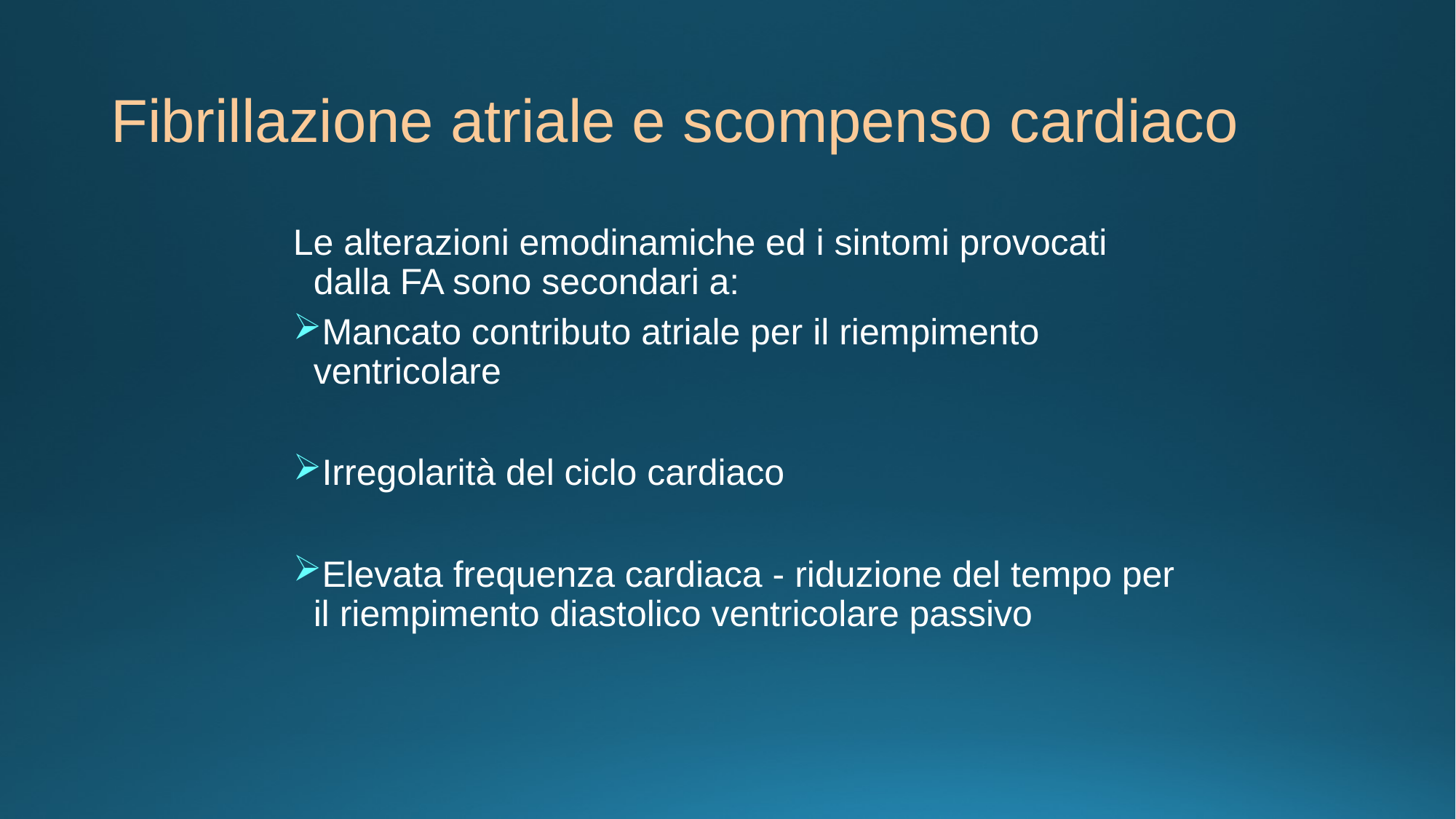

# Fibrillazione atriale e scompenso cardiaco
Le alterazioni emodinamiche ed i sintomi provocati dalla FA sono secondari a:
Mancato contributo atriale per il riempimento ventricolare

Irregolarità del ciclo cardiaco

Elevata frequenza cardiaca - riduzione del tempo per il riempimento diastolico ventricolare passivo